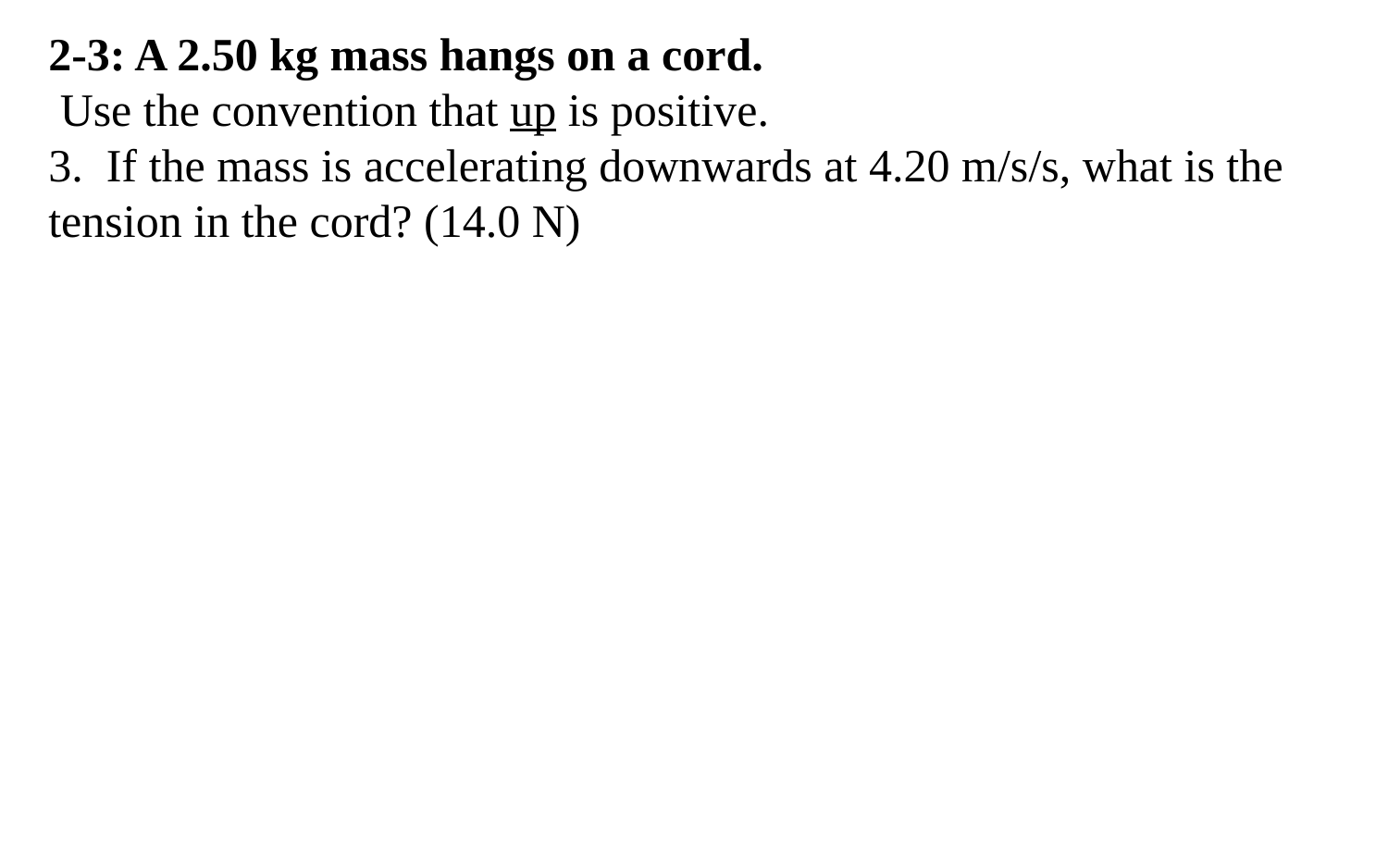

2-3: A 2.50 kg mass hangs on a cord.
 Use the convention that up is positive.
3.  If the mass is accelerating downwards at 4.20 m/s/s, what is the tension in the cord? (14.0 N)